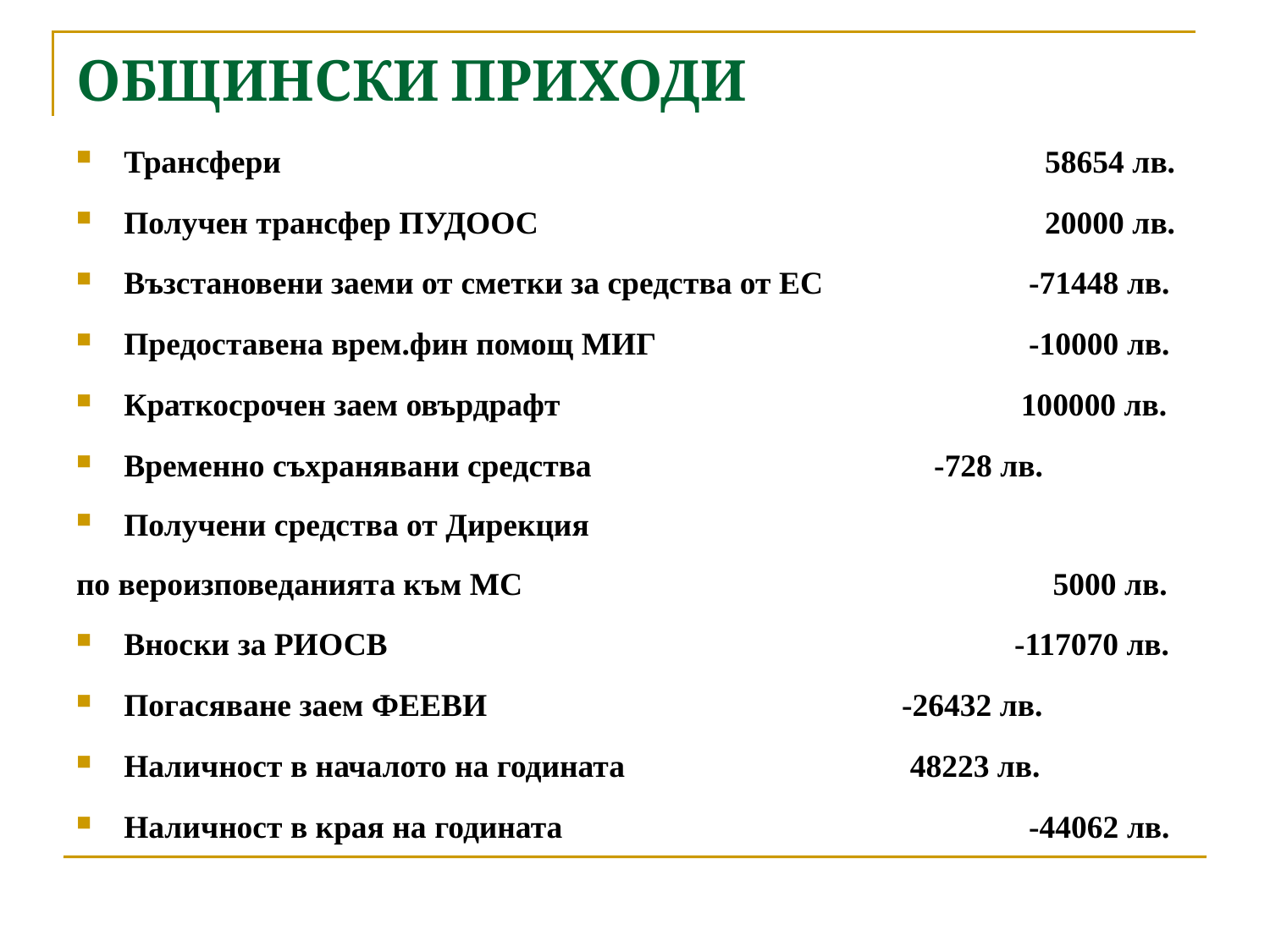

# ОБЩИНСКИ ПРИХОДИ
Трансфери						    58654 лв.
Получен трансфер ПУДООС				    20000 лв.
Възстановени заеми от сметки за средства от ЕС 	 	  -71448 лв.
Предоставена врем.фин помощ МИГ			  -10000 лв.
Краткосрочен заем овърдрафт				 100000 лв.
Временно съхранявани средства                               	      -728 лв.
Получени средства от Дирекция
по вероизповеданията към МС				     5000 лв.
Вноски за РИОСВ			              	                -117070 лв.
Погасяване заем ФЕЕВИ  				  -26432 лв.
Наличност в началото на годината		  	   48223 лв.
Наличност в края на годината			 	  -44062 лв.